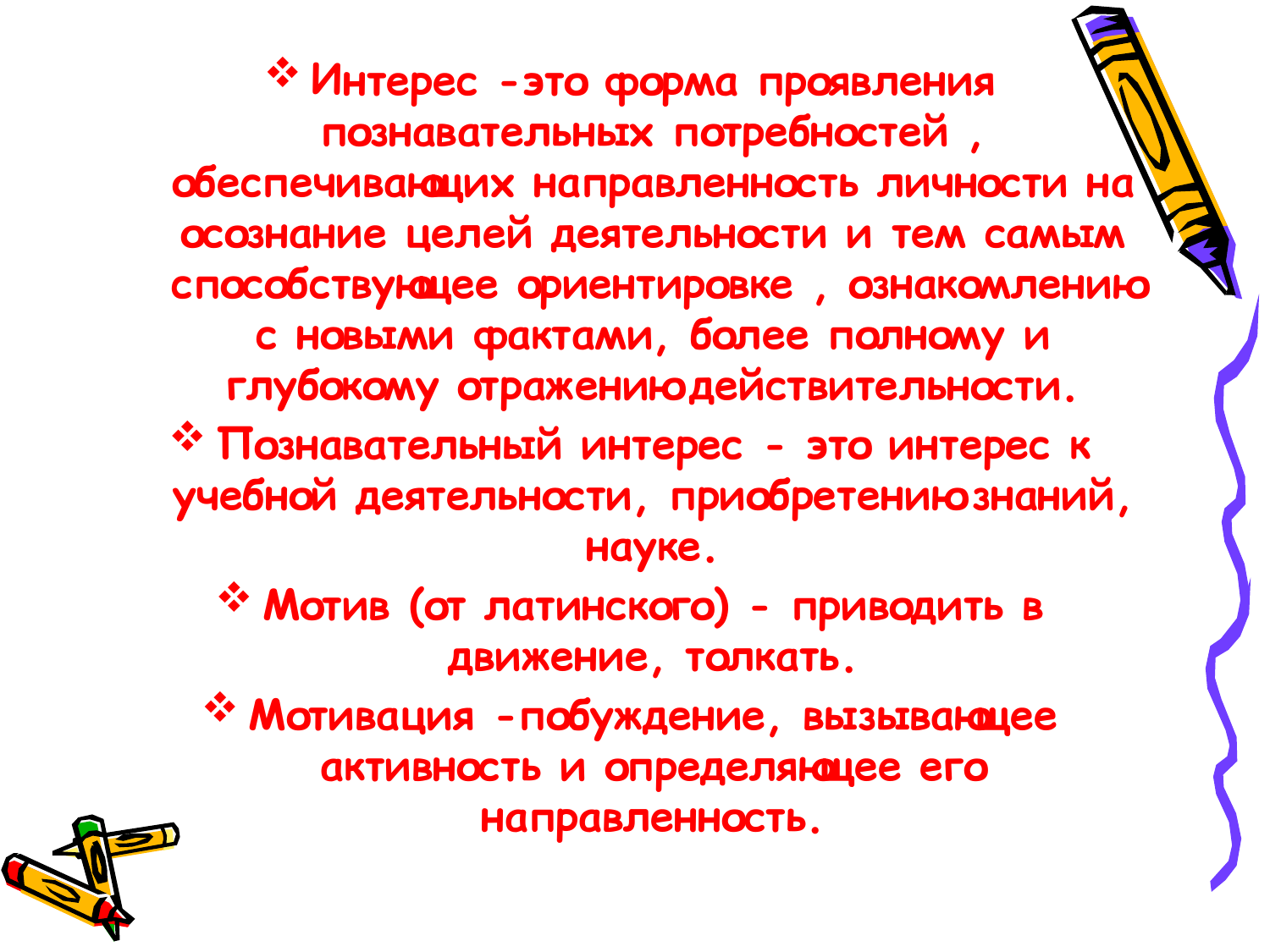

#
Интерес -это форма проявления познавательных потребностей , обеспечивающих направленность личности на осознание целей деятельности и тем самым способствующее ориентировке , ознакомлению с новыми фактами, более полному и глубокому отражению действительности.
Познавательный интерес - это интерес к учебной деятельности, приобретению знаний, науке.
Мотив (от латинского) - приводить в движение, толкать.
Мотивация -побуждение, вызывающее активность и определяющее его направленность.